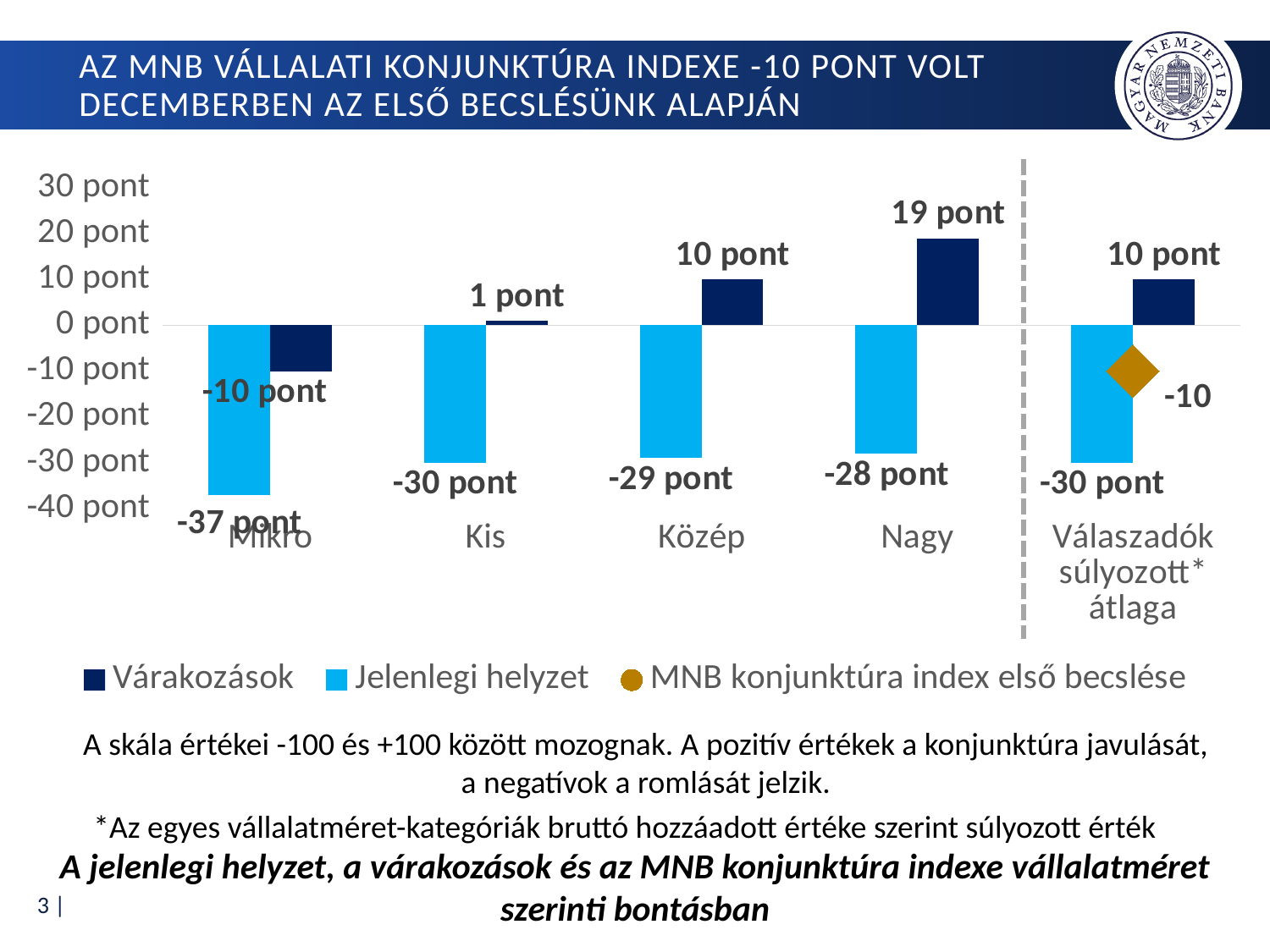

# Az MNB vállalati konjunktúra indexe -10 pont volt decemberben az első becslésünk alapján

### Chart

| Category | Várakozások | Jelenlegi helyzet | MNB konjunktúra index első becslése |
|---|---|---|---|
| Válaszadók súlyozott* átlaga | 10.0 | -30.0 | -10.0 |
| Nagy | 19.0 | -28.0 | None |
| Közép | 10.0 | -29.0 | None |
| Kis | 1.0 | -30.0 | None |
| Mikro | -10.0 | -37.0 | None |
A skála értékei -100 és +100 között mozognak. A pozitív értékek a konjunktúra javulását, a negatívok a romlását jelzik.
*Az egyes vállalatméret-kategóriák bruttó hozzáadott értéke szerint súlyozott érték
A jelenlegi helyzet, a várakozások és az MNB konjunktúra indexe vállalatméret szerinti bontásban